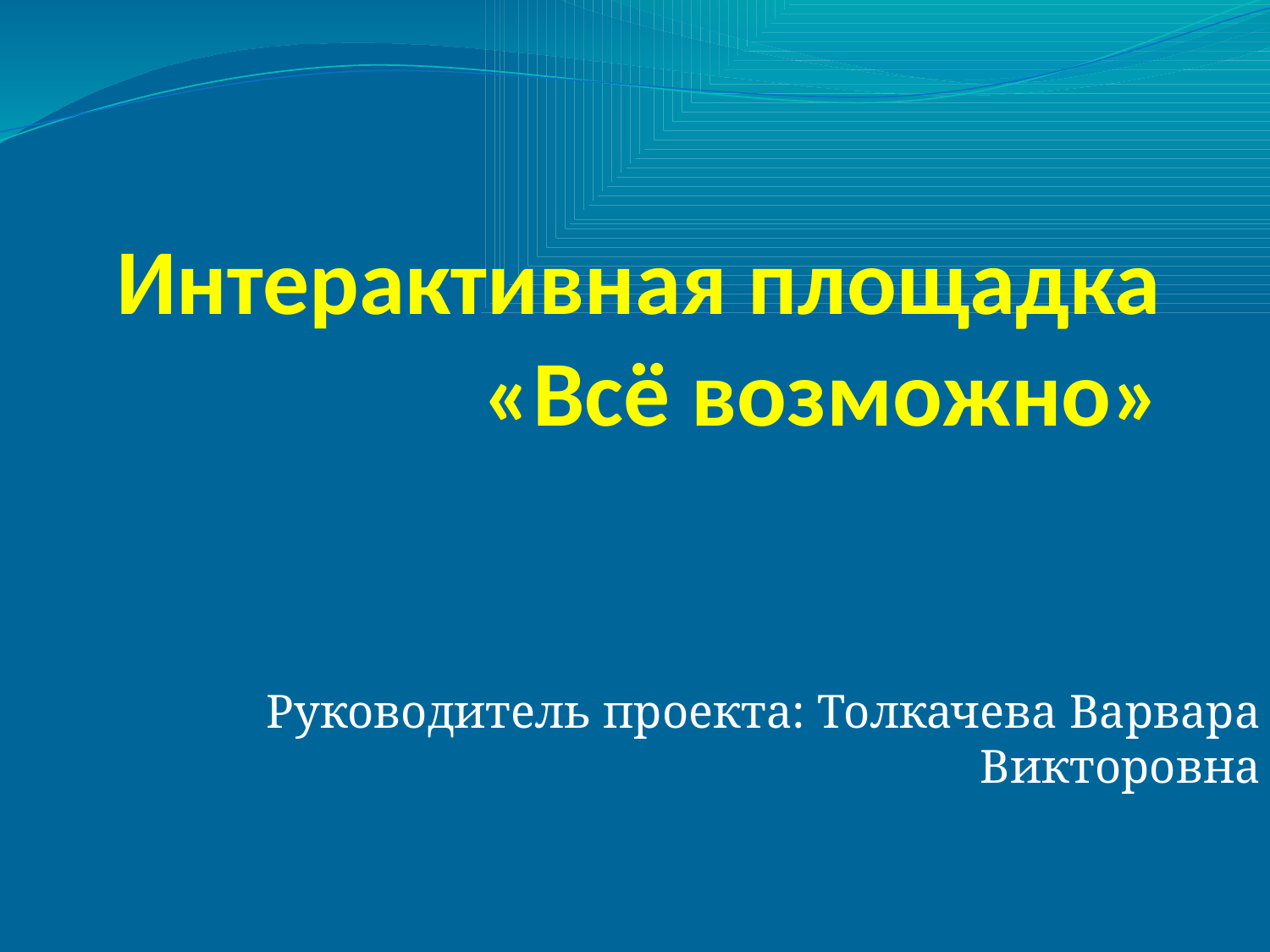

# Интерактивная площадка «Всё возможно»
Руководитель проекта: Толкачева Варвара Викторовна